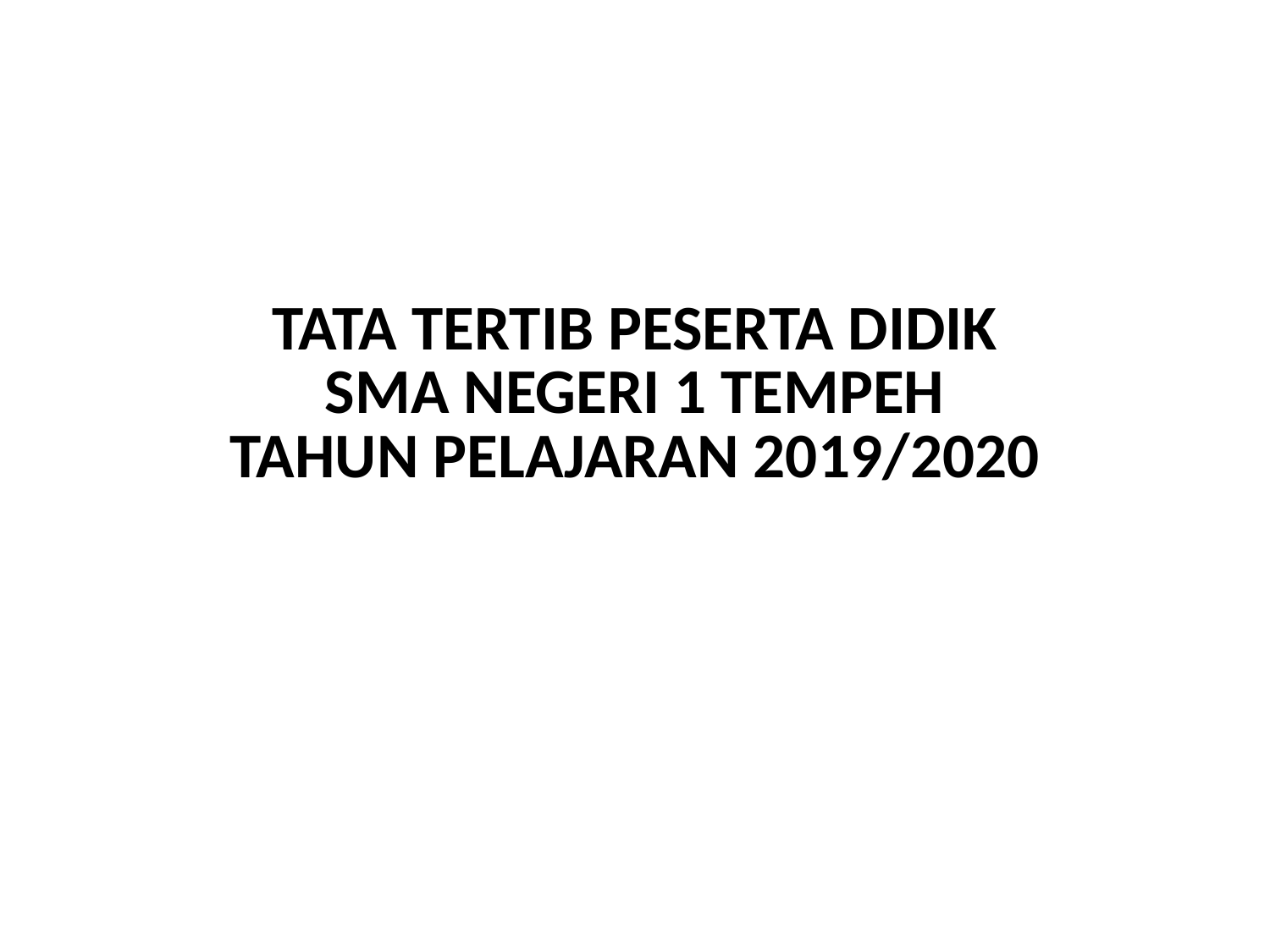

# TATA TERTIB PESERTA DIDIK SMA NEGERI 1 TEMPEH TAHUN PELAJARAN 2019/2020